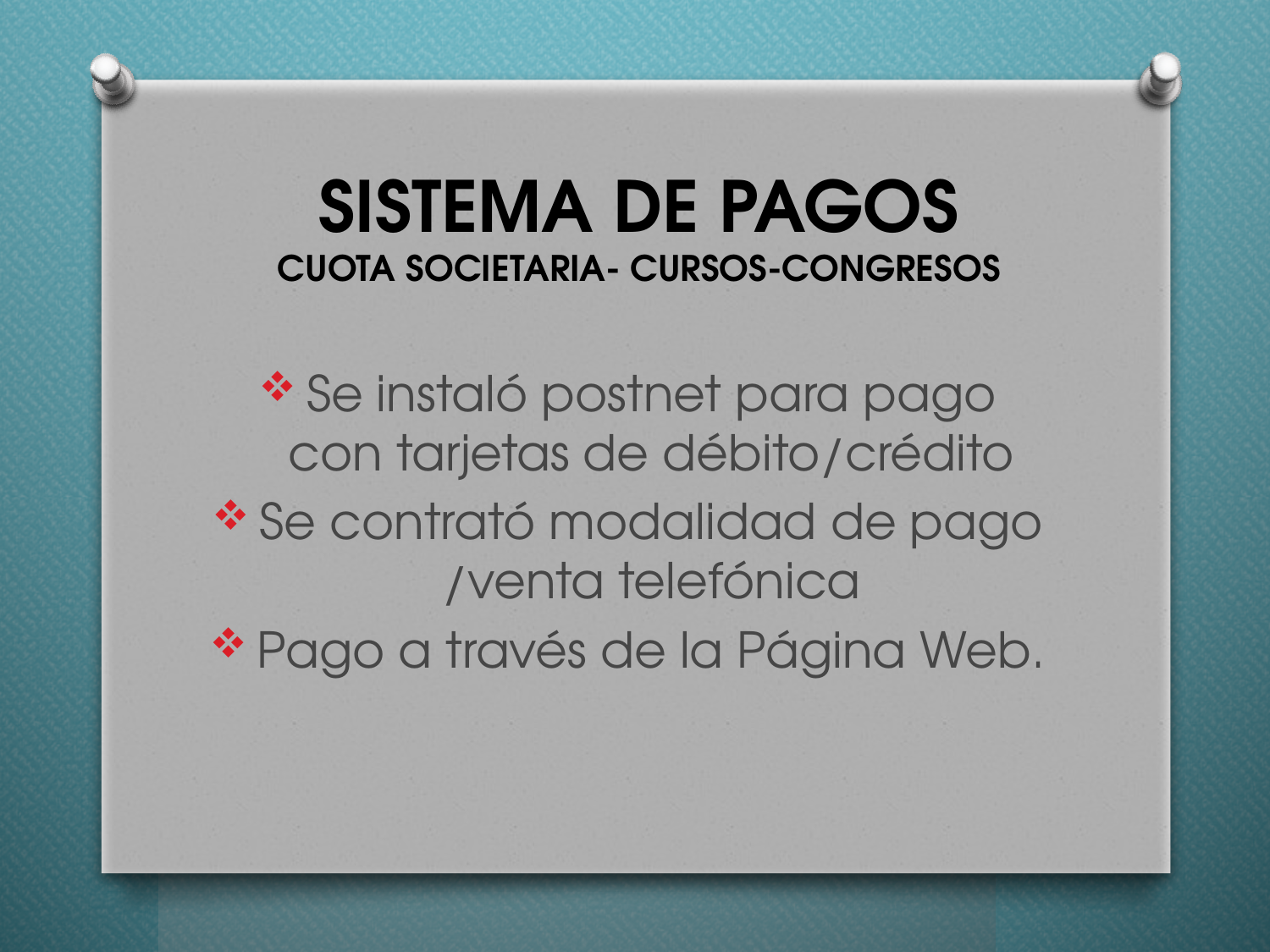

# SISTEMA DE PAGOS CUOTA SOCIETARIA- CURSOS-CONGRESOS
Se instaló postnet para pago con tarjetas de débito/crédito
Se contrató modalidad de pago /venta telefónica
Pago a través de la Página Web.